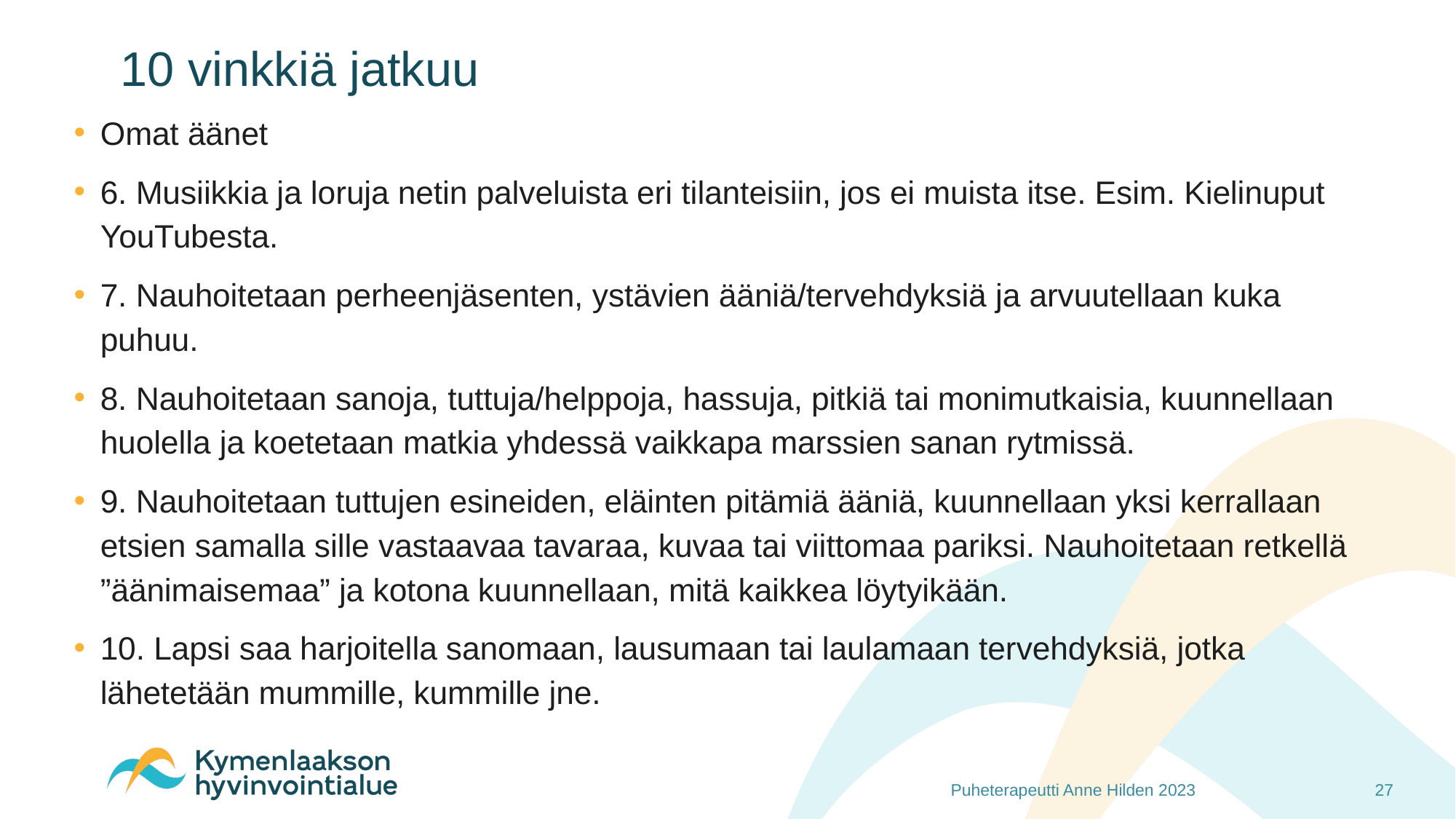

# 10 vinkkiä jatkuu
Omat äänet
6. Musiikkia ja loruja netin palveluista eri tilanteisiin, jos ei muista itse. Esim. Kielinuput YouTubesta.
7. Nauhoitetaan perheenjäsenten, ystävien ääniä/tervehdyksiä ja arvuutellaan kuka puhuu.
8. Nauhoitetaan sanoja, tuttuja/helppoja, hassuja, pitkiä tai monimutkaisia, kuunnellaan huolella ja koetetaan matkia yhdessä vaikkapa marssien sanan rytmissä.
9. Nauhoitetaan tuttujen esineiden, eläinten pitämiä ääniä, kuunnellaan yksi kerrallaan etsien samalla sille vastaavaa tavaraa, kuvaa tai viittomaa pariksi. Nauhoitetaan retkellä ”äänimaisemaa” ja kotona kuunnellaan, mitä kaikkea löytyikään.
10. Lapsi saa harjoitella sanomaan, lausumaan tai laulamaan tervehdyksiä, jotka lähetetään mummille, kummille jne.

Puheterapeutti Anne Hilden 2023
27